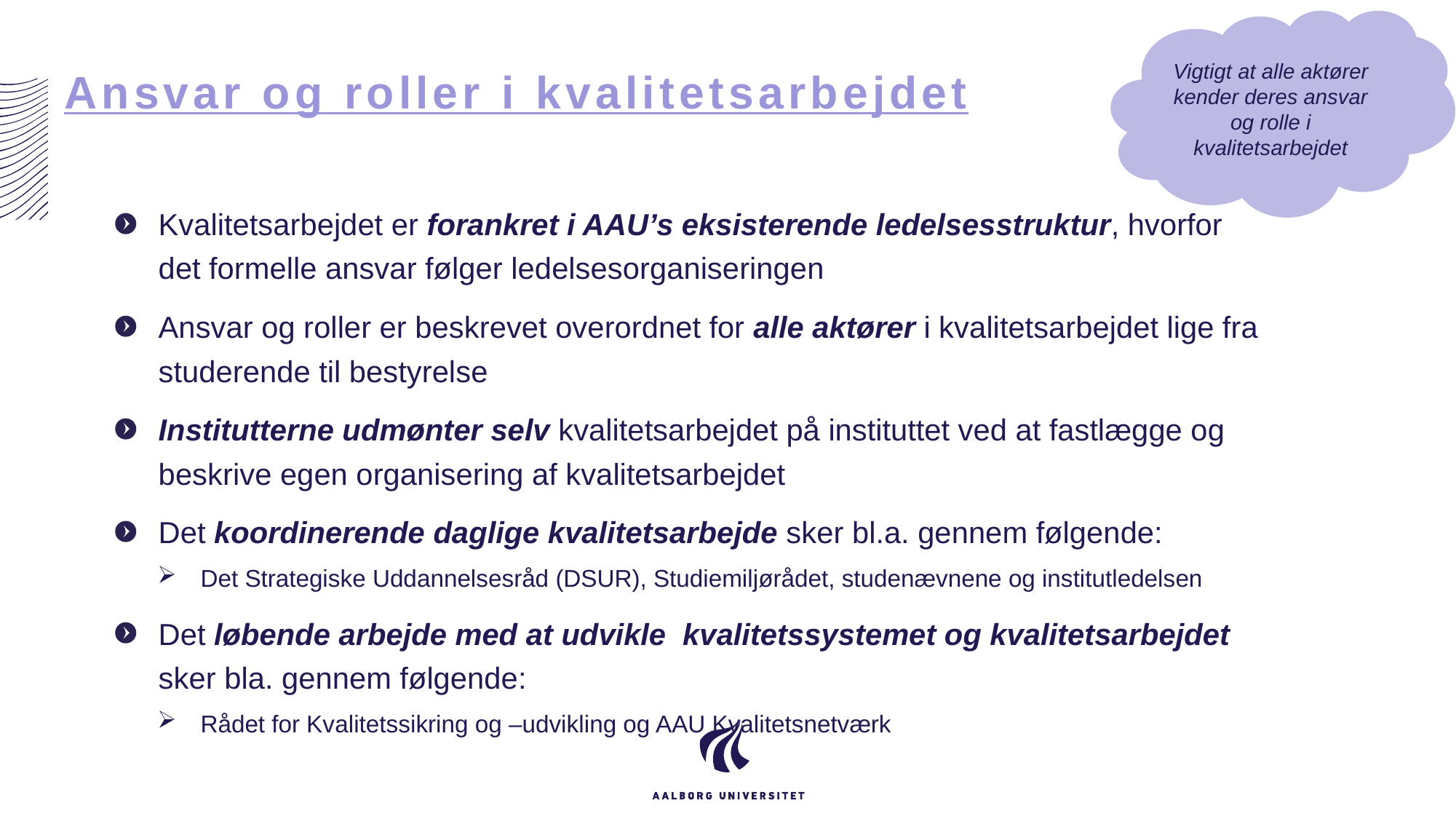

Vigtigt at alle aktører kender deres ansvar og rolle i kvalitetsarbejdet
# Ansvar og roller i kvalitetsarbejdet
8
Kvalitetsarbejdet er forankret i AAU’s eksisterende ledelsesstruktur, hvorfor det formelle ansvar følger ledelsesorganiseringen
Ansvar og roller er beskrevet overordnet for alle aktører i kvalitetsarbejdet lige fra studerende til bestyrelse
Institutterne udmønter selv kvalitetsarbejdet på instituttet ved at fastlægge og beskrive egen organisering af kvalitetsarbejdet
Det koordinerende daglige kvalitetsarbejde sker bl.a. gennem følgende:
Det Strategiske Uddannelsesråd (DSUR), Studiemiljørådet, studenævnene og institutledelsen
Det løbende arbejde med at udvikle  kvalitetssystemet og kvalitetsarbejdet sker bla. gennem følgende:
Rådet for Kvalitetssikring og –udvikling og AAU Kvalitetsnetværk